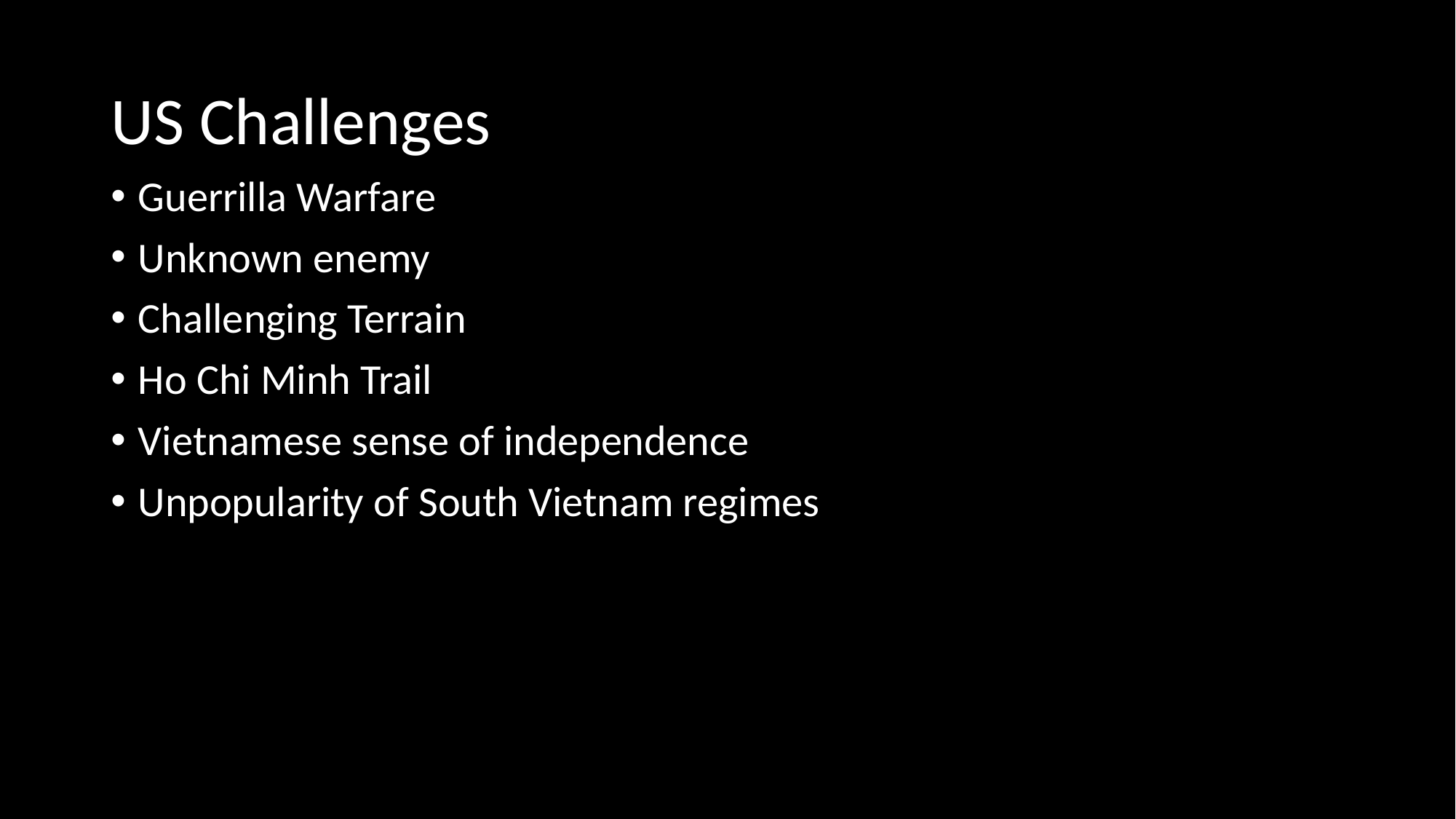

# US Challenges
Guerrilla Warfare
Unknown enemy
Challenging Terrain
Ho Chi Minh Trail
Vietnamese sense of independence
Unpopularity of South Vietnam regimes